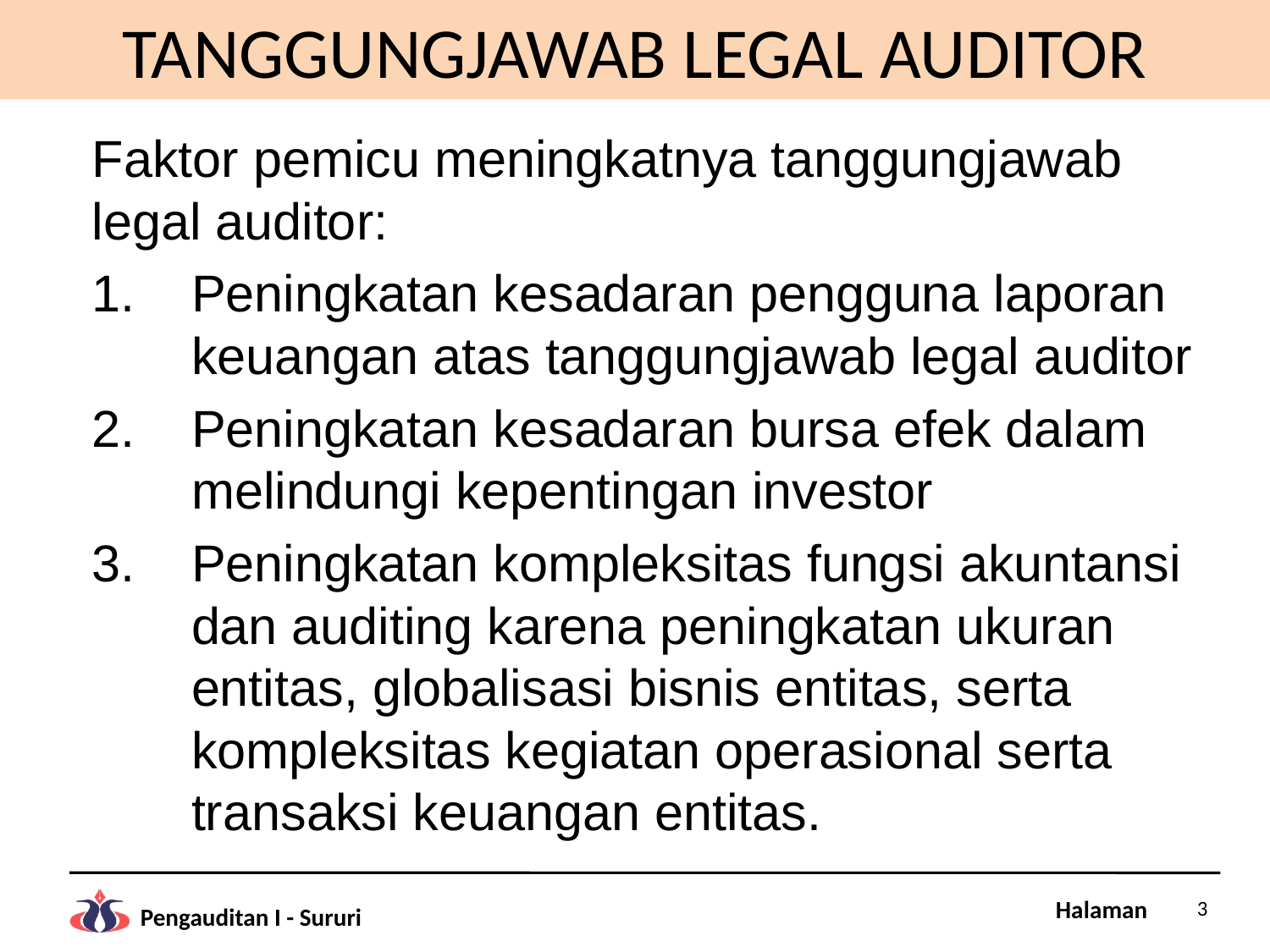

# TANGGUNGJAWAB LEGAL AUDITOR
Faktor pemicu meningkatnya tanggungjawab legal auditor:
Peningkatan kesadaran pengguna laporan keuangan atas tanggungjawab legal auditor
Peningkatan kesadaran bursa efek dalam melindungi kepentingan investor
Peningkatan kompleksitas fungsi akuntansi dan auditing karena peningkatan ukuran entitas, globalisasi bisnis entitas, serta kompleksitas kegiatan operasional serta transaksi keuangan entitas.
3